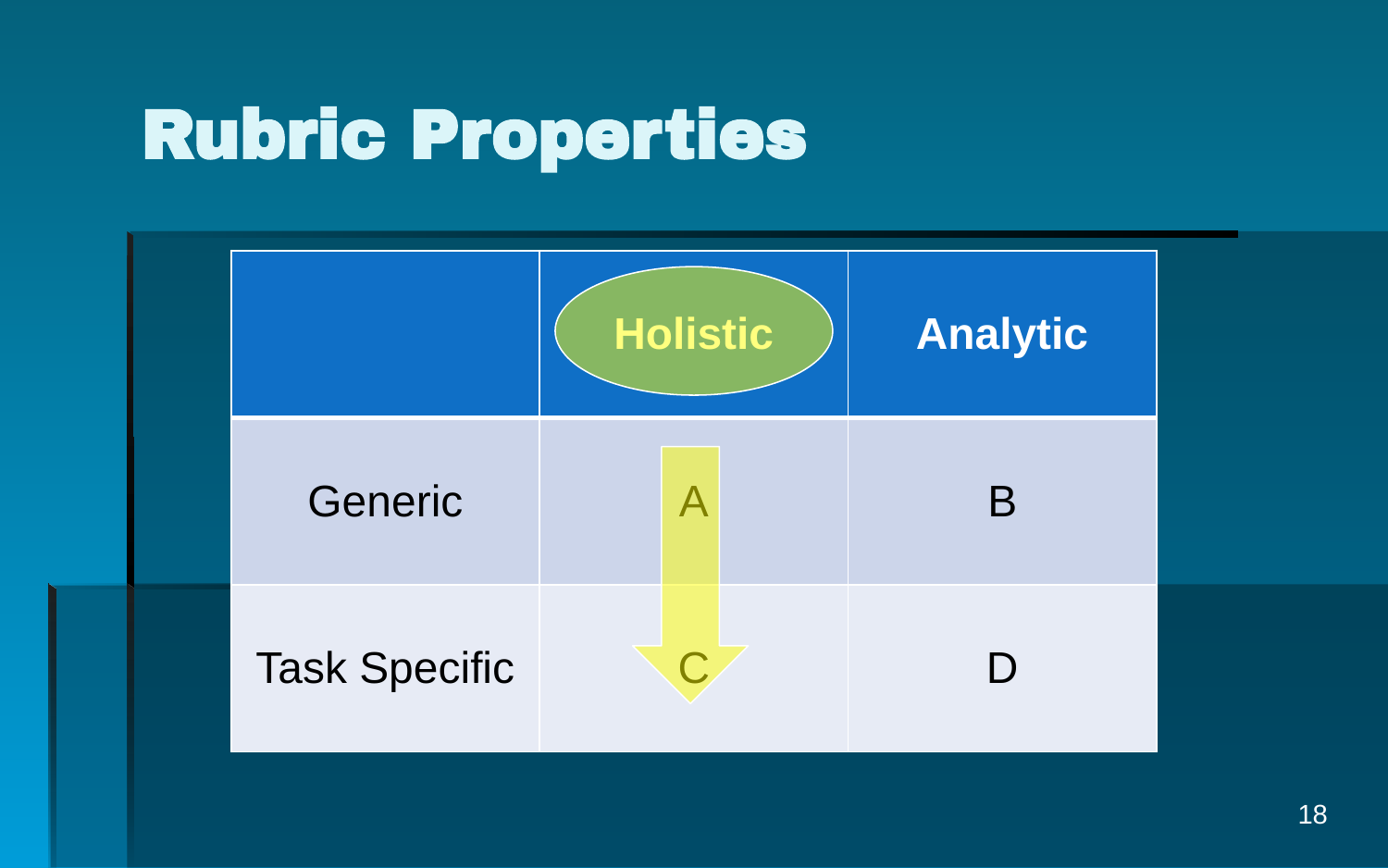

# Rubric Properties
|  | Holistic | Analytic |
| --- | --- | --- |
| Generic | A | B |
| Task Specific | C | D |

18